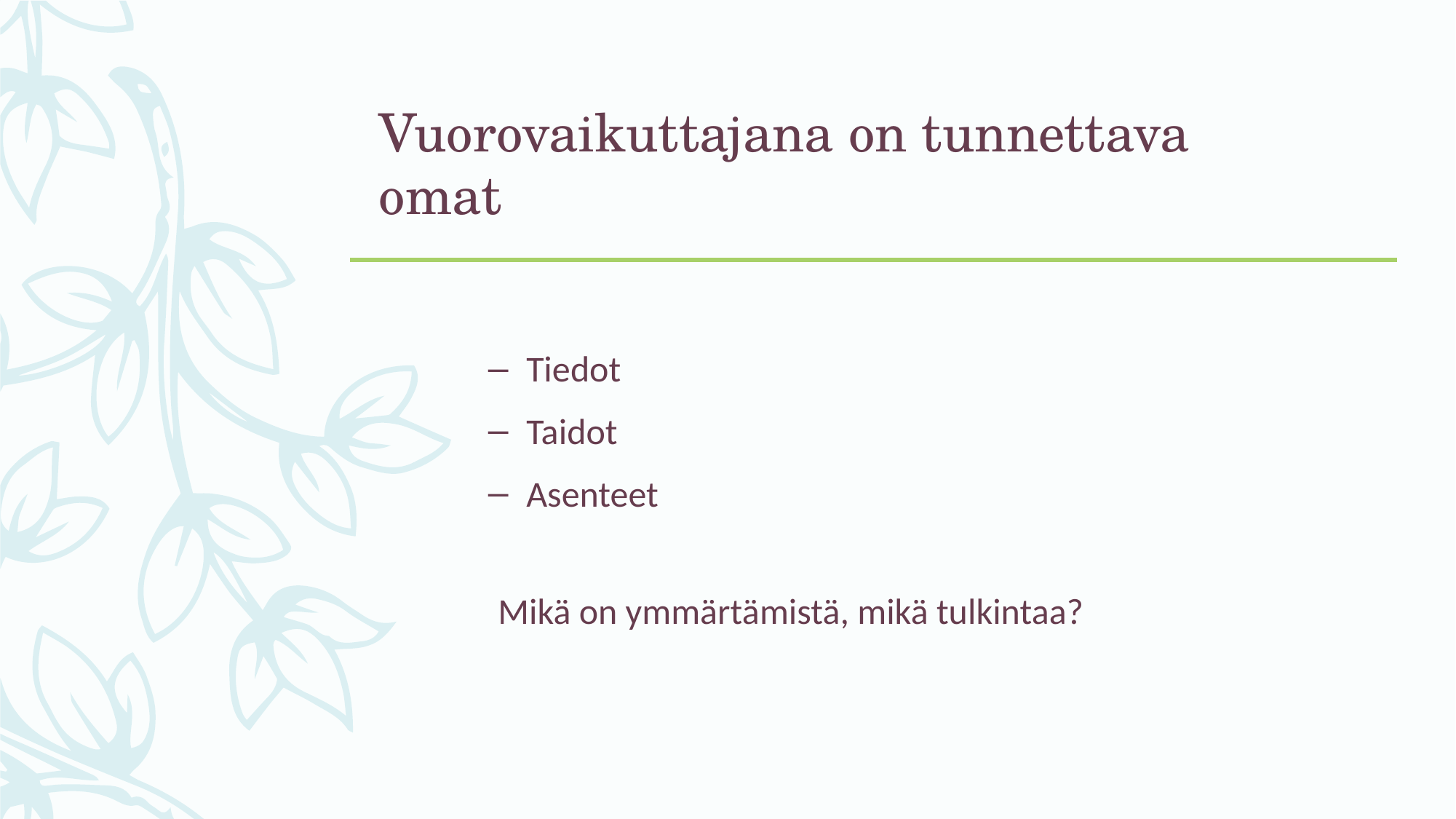

# Vuorovaikuttajana on tunnettava omat
Tiedot
Taidot
Asenteet

Mikä on ymmärtämistä, mikä tulkintaa?